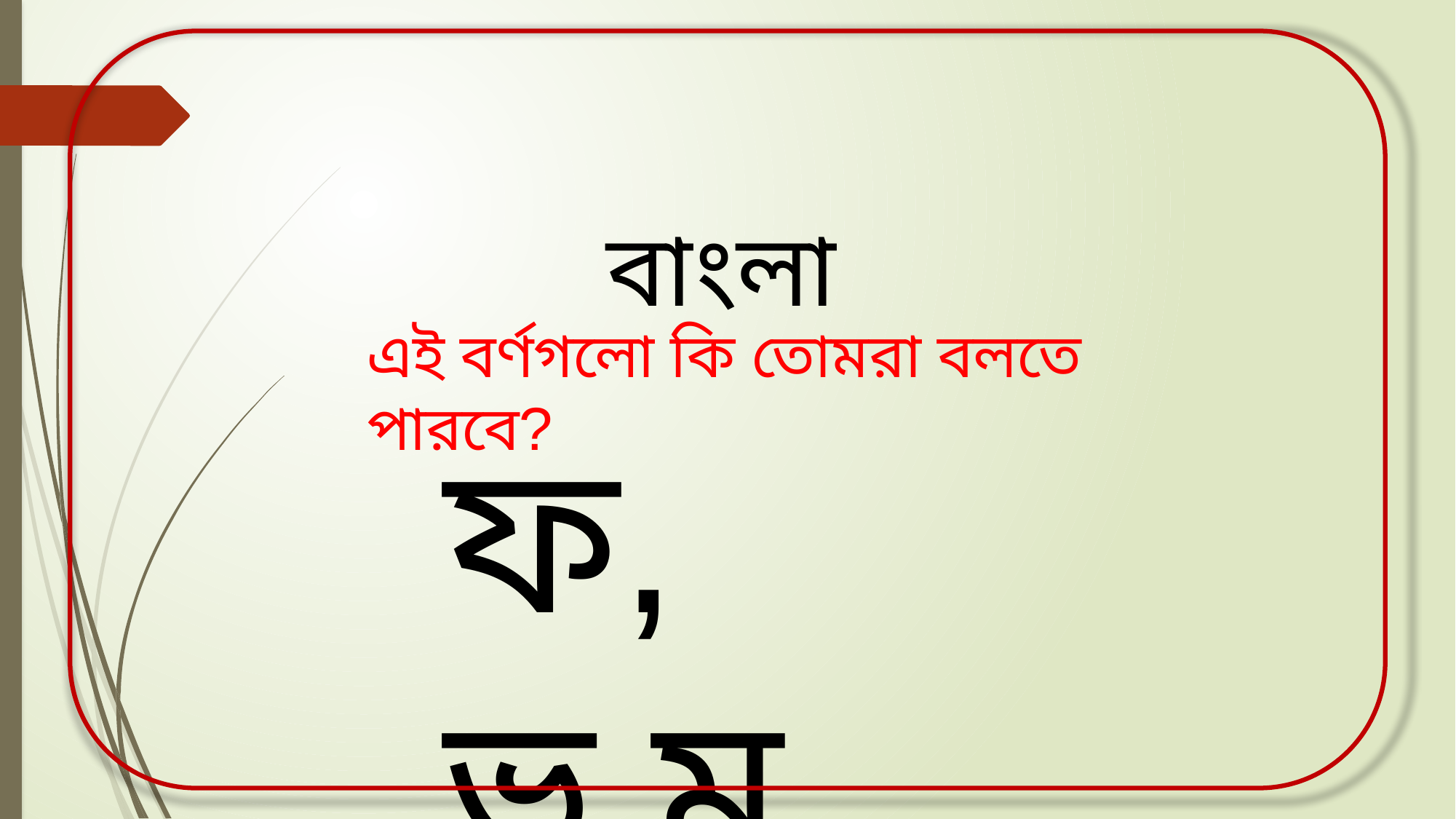

বাংলা
এই বর্ণগলো কি তোমরা বলতে পারবে?
ফ, ভ,ম
সালাত আদায় করুন, সৎ কাজের আদেশ দিন ,অসৎ কাজ থেকে বিরত থাকুন, দেশ ও জাতীর কল্যাণে কাজ করুন ।